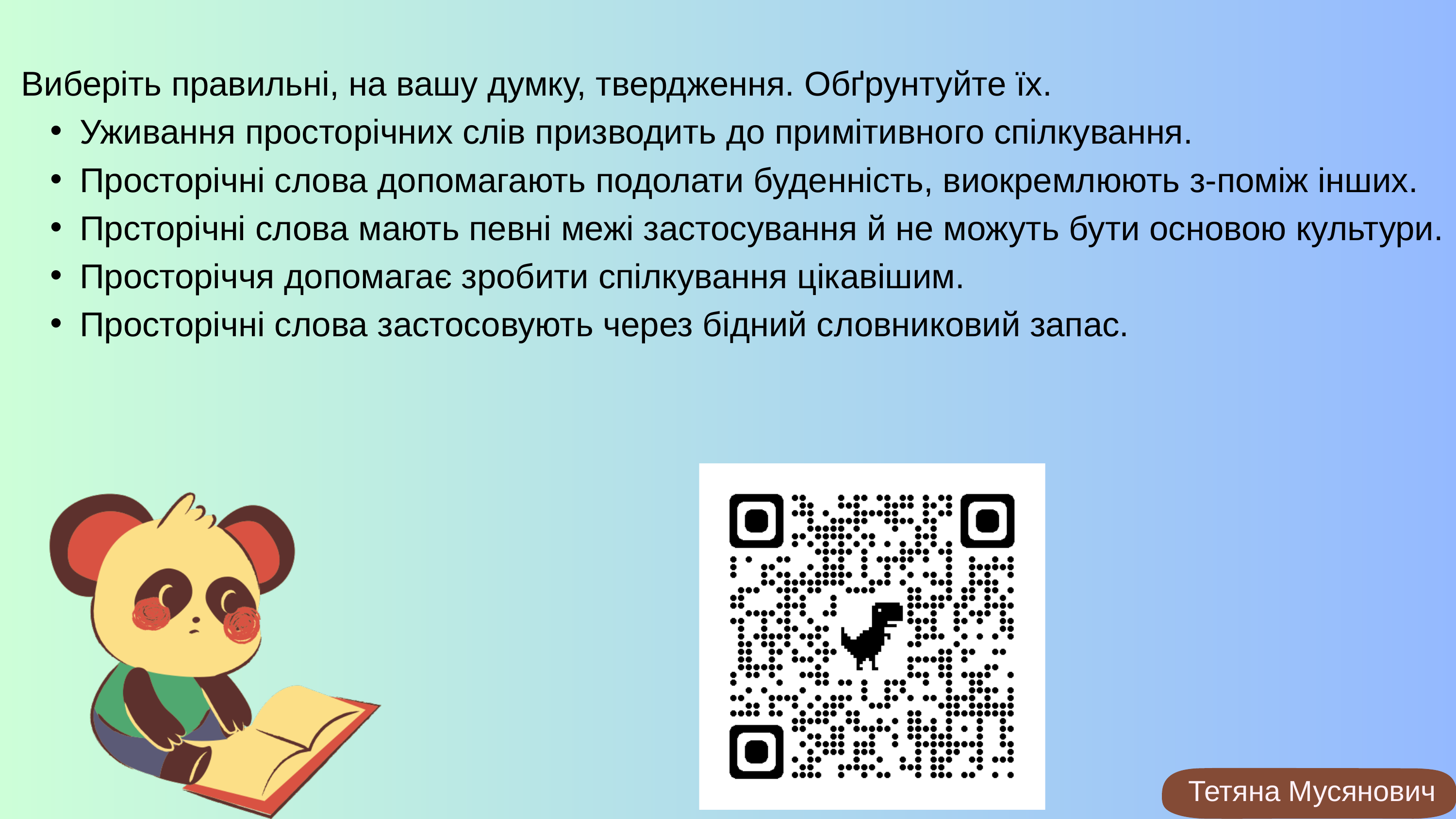

Виберіть правильні, на вашу думку, твердження. Обґрунтуйте їх.
Уживання просторічних слів призводить до примітивного спілкування.
Просторічні слова допомагають подолати буденність, виокремлюють з-поміж інших.
Прсторічні слова мають певні межі застосування й не можуть бути основою культури.
Просторіччя допомагає зробити спілкування цікавішим.
Просторічні слова застосовують через бідний словниковий запас.

Тетяна Мусянович